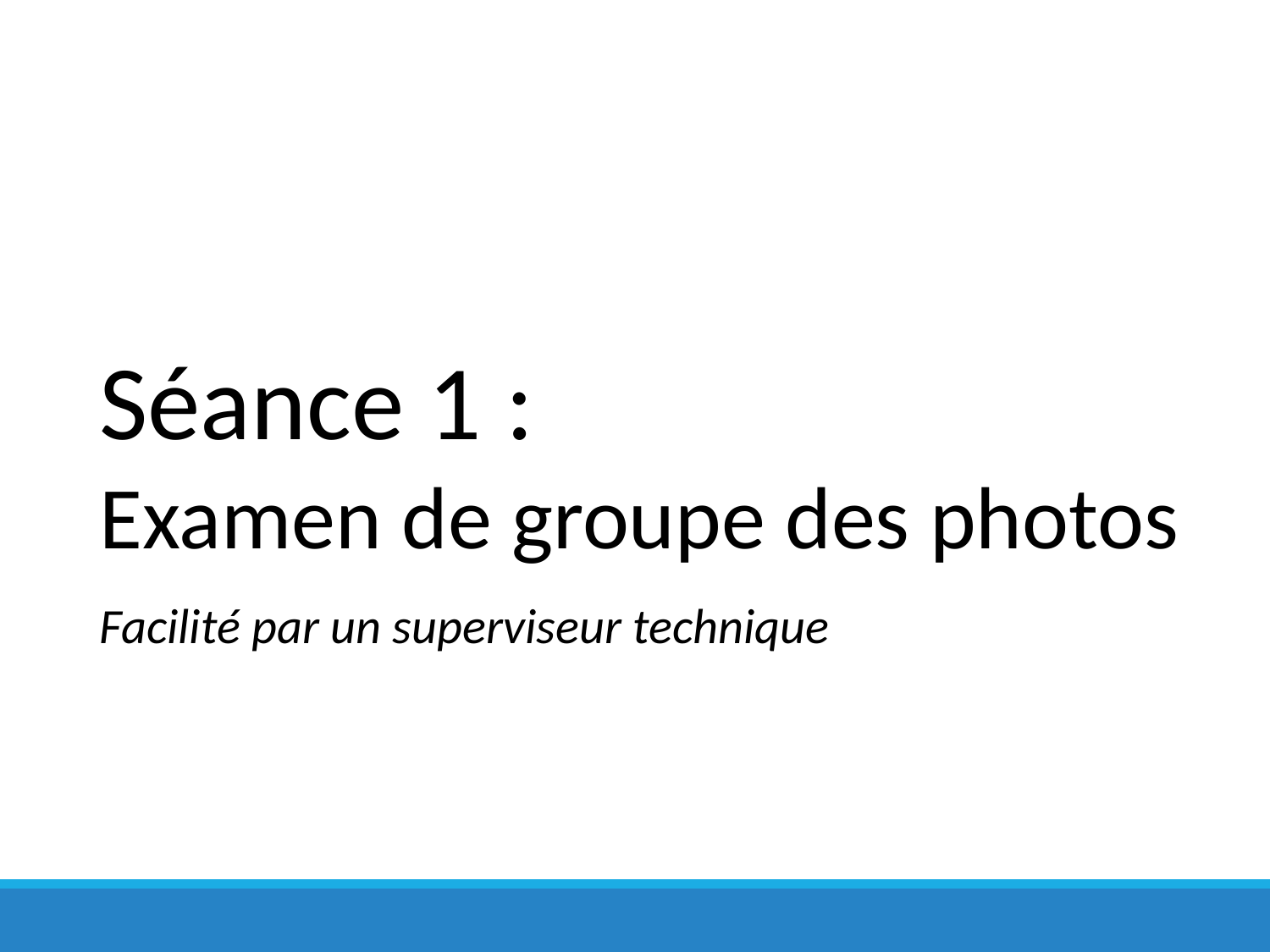

# Séance 1 : Examen de groupe des photos
Facilité par un superviseur technique